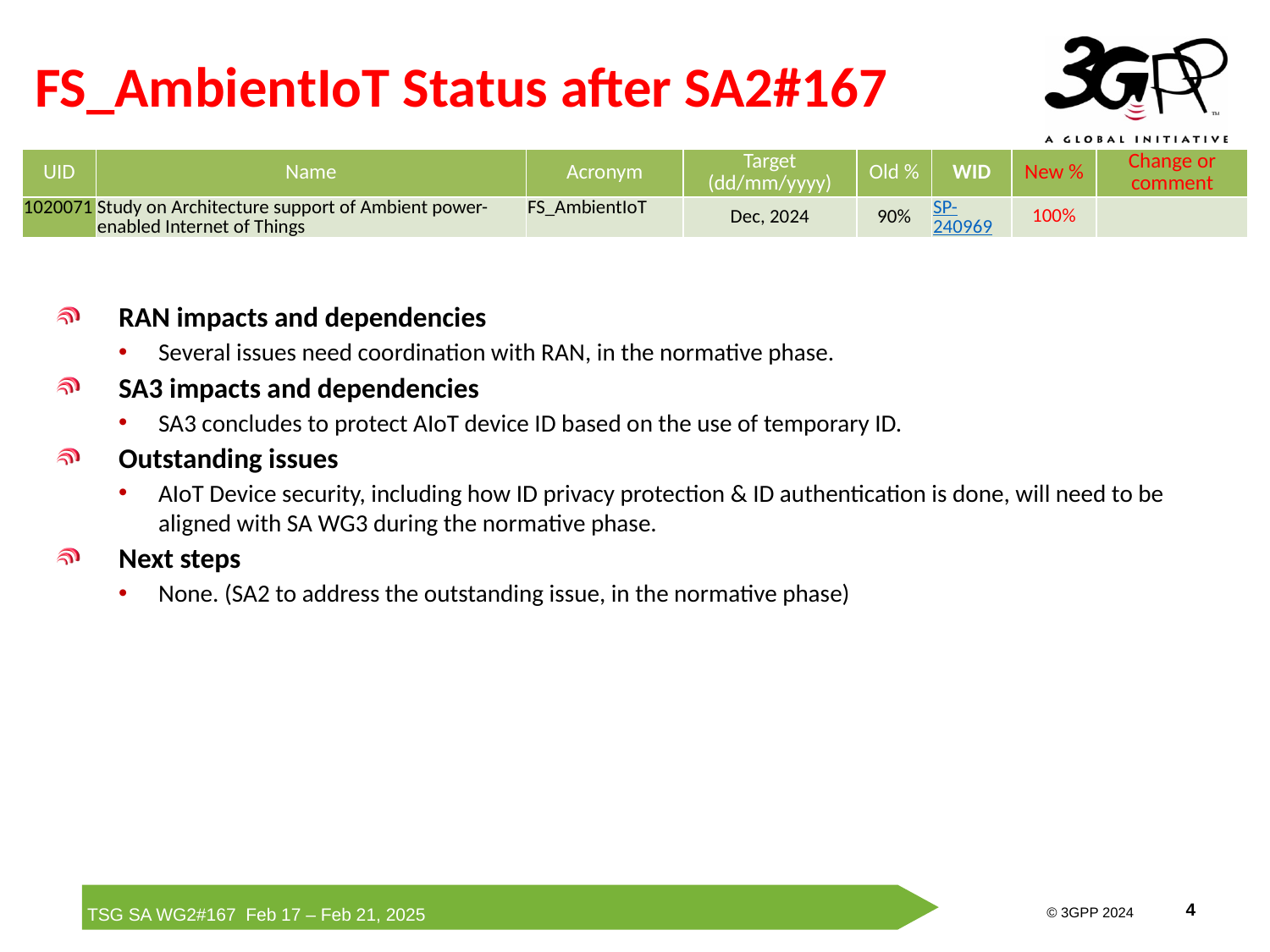

# FS_AmbientIoT Status after SA2#167
| UID | Name | Acronym | Target (dd/mm/yyyy) | Old % | WID | New % | Change or comment |
| --- | --- | --- | --- | --- | --- | --- | --- |
| 1020071 | Study on Architecture support of Ambient power-enabled Internet of Things | FS\_AmbientIoT | Dec, 2024 | 90% | SP-240969 | 100% |  |
RAN impacts and dependencies
Several issues need coordination with RAN, in the normative phase.
SA3 impacts and dependencies
SA3 concludes to protect AIoT device ID based on the use of temporary ID.
Outstanding issues
AIoT Device security, including how ID privacy protection & ID authentication is done, will need to be aligned with SA WG3 during the normative phase.
Next steps
None. (SA2 to address the outstanding issue, in the normative phase)